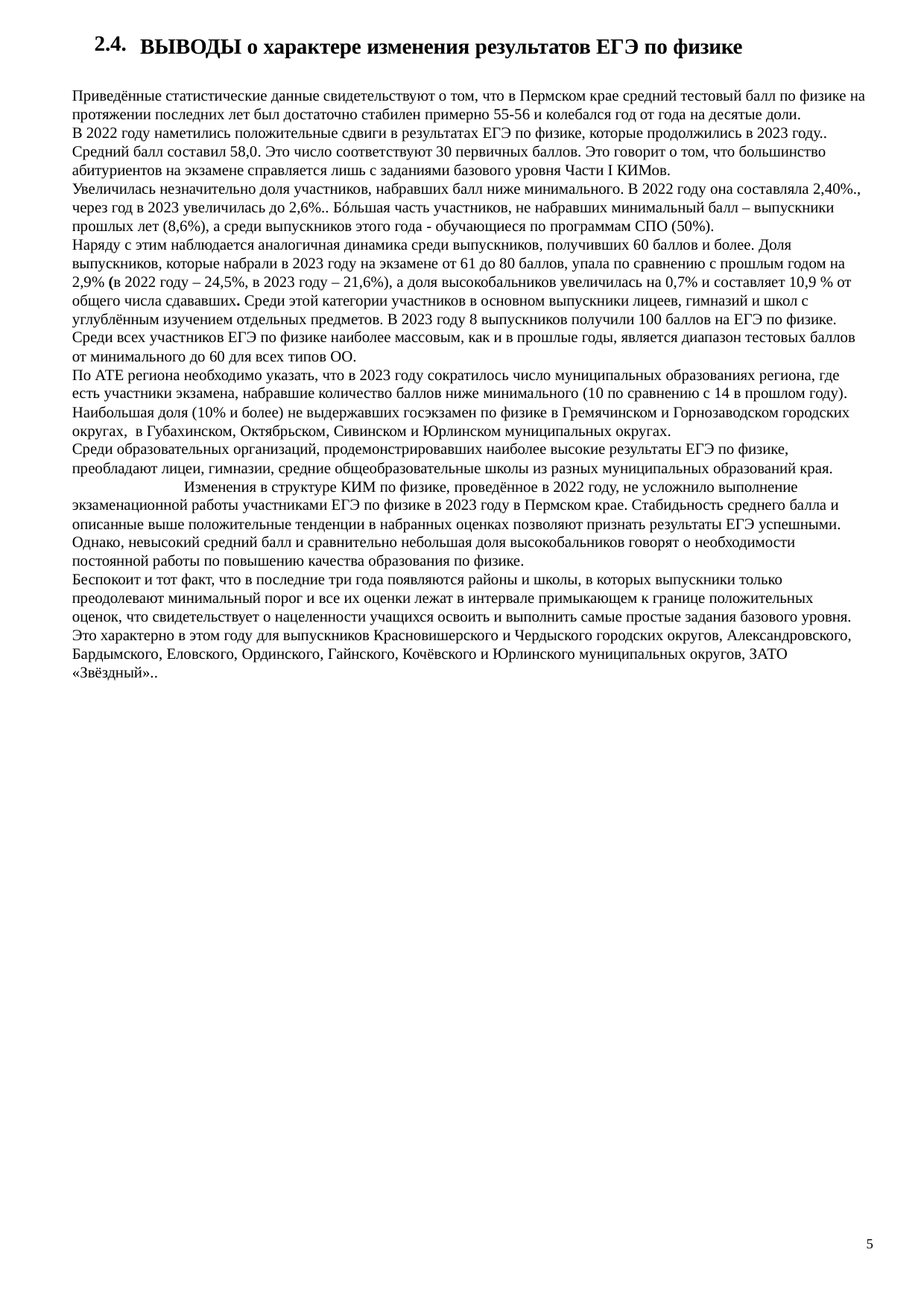

2.4.
          ВЫВОДЫ о характере изменения результатов ЕГЭ по физике
Приведённые статистические данные свидетельствуют о том, что в Пермском крае средний тестовый балл по физике на протяжении последних лет был достаточно стабилен примерно 55-56 и колебался год от года на десятые доли.
В 2022 году наметились положительные сдвиги в результатах ЕГЭ по физике, которые продолжились в 2023 году.. Средний балл составил 58,0. Это число соответствуют 30 первичных баллов. Это говорит о том, что большинство абитуриентов на экзамене справляется лишь с заданиями базового уровня Части I КИМов.
Увеличилась незначительно доля участников, набравших балл ниже минимального. В 2022 году она составляла 2,40%., через год в 2023 увеличилась до 2,6%.. Бóльшая часть участников, не набравших минимальный балл – выпускники прошлых лет (8,6%), а среди выпускников этого года - обучающиеся по программам СПО (50%).
Наряду с этим наблюдается аналогичная динамика среди выпускников, получивших 60 баллов и более. Доля выпускников, которые набрали в 2023 году на экзамене от 61 до 80 баллов, упала по сравнению с прошлым годом на 2,9% (в 2022 году – 24,5%, в 2023 году – 21,6%), а доля высокобальников увеличилась на 0,7% и составляет 10,9 % от общего числа сдававших. Среди этой категории участников в основном выпускники лицеев, гимназий и школ с углублённым изучением отдельных предметов. В 2023 году 8 выпускников получили 100 баллов на ЕГЭ по физике.
Среди всех участников ЕГЭ по физике наиболее массовым, как и в прошлые годы, является диапазон тестовых баллов от минимального до 60 для всех типов ОО.
По АТЕ региона необходимо указать, что в 2023 году сократилось число муниципальных образованиях региона, где есть участники экзамена, набравшие количество баллов ниже минимального (10 по сравнению с 14 в прошлом году). Наибольшая доля (10% и более) не выдержавших госэкзамен по физике в Гремячинском и Горнозаводском городских округах,  в Губахинском, Октябрьском, Сивинском и Юрлинском муниципальных округах.
Среди образовательных организаций, продемонстрировавших наиболее высокие результаты ЕГЭ по физике, преобладают лицеи, гимназии, средние общеобразовательные школы из разных муниципальных образований края.
	Изменения в структуре КИМ по физике, проведённое в 2022 году, не усложнило выполнение экзаменационной работы участниками ЕГЭ по физике в 2023 году в Пермском крае. Стабидьность среднего балла и описанные выше положительные тенденции в набранных оценках позволяют признать результаты ЕГЭ успешными. Однако, невысокий средний балл и сравнительно небольшая доля высокобальников говорят о необходимости постоянной работы по повышению качества образования по физике.
Беспокоит и тот факт, что в последние три года появляются районы и школы, в которых выпускники только преодолевают минимальный порог и все их оценки лежат в интервале примыкающем к границе положительных оценок, что свидетельствует о нацеленности учащихся освоить и выполнить самые простые задания базового уровня. Это характерно в этом году для выпускников Красновишерского и Чердыского городских округов, Александровского, Бардымского, Еловского, Ординского, Гайнского, Кочёвского и Юрлинского муниципальных округов, ЗАТО «Звёздный»..
5